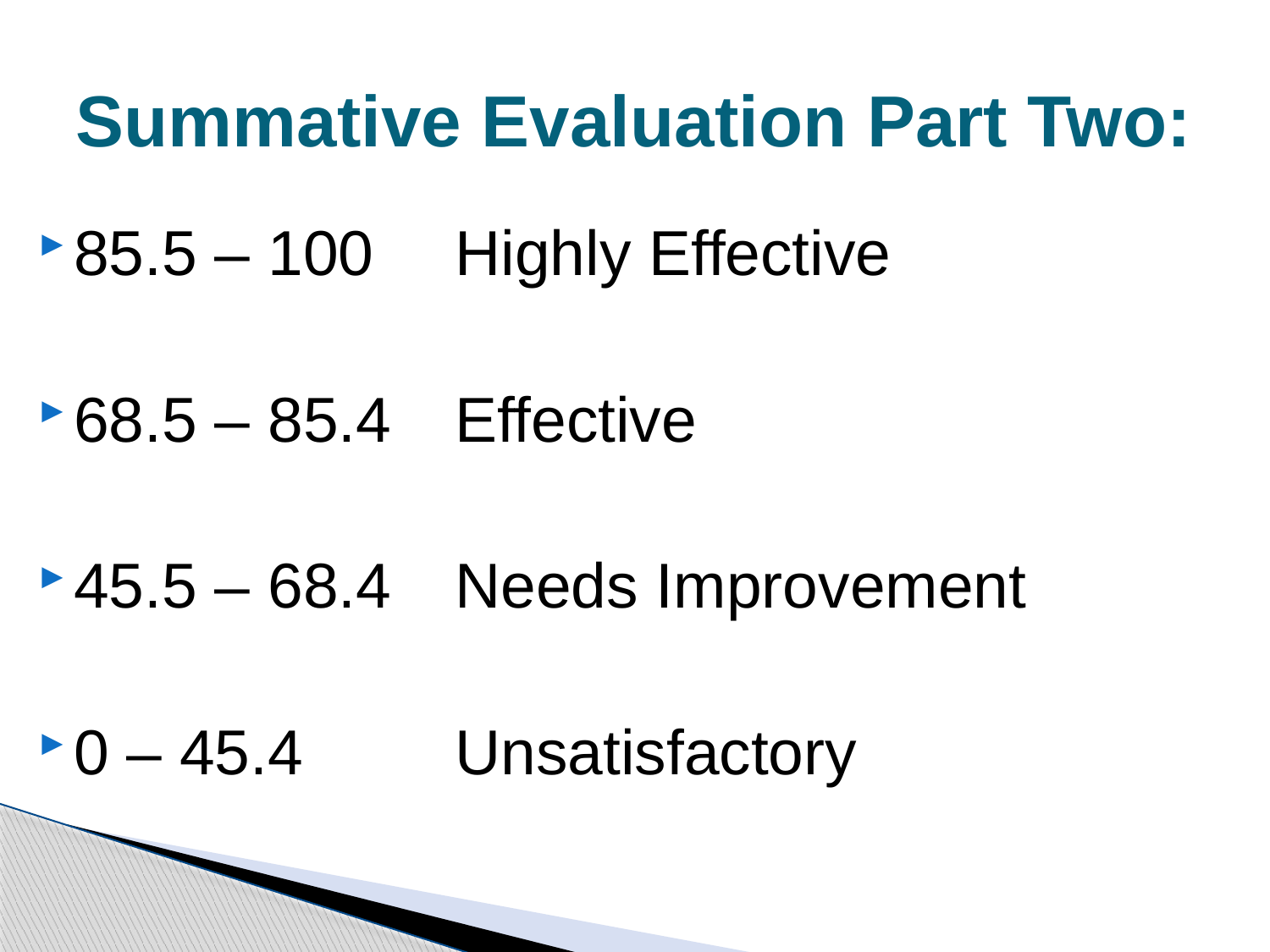

# Summative Evaluation Part Two:
85.5 – 100	Highly Effective

68.5 – 85.4	Effective

45.5 – 68.4	Needs Improvement

0 – 45.4		Unsatisfactory